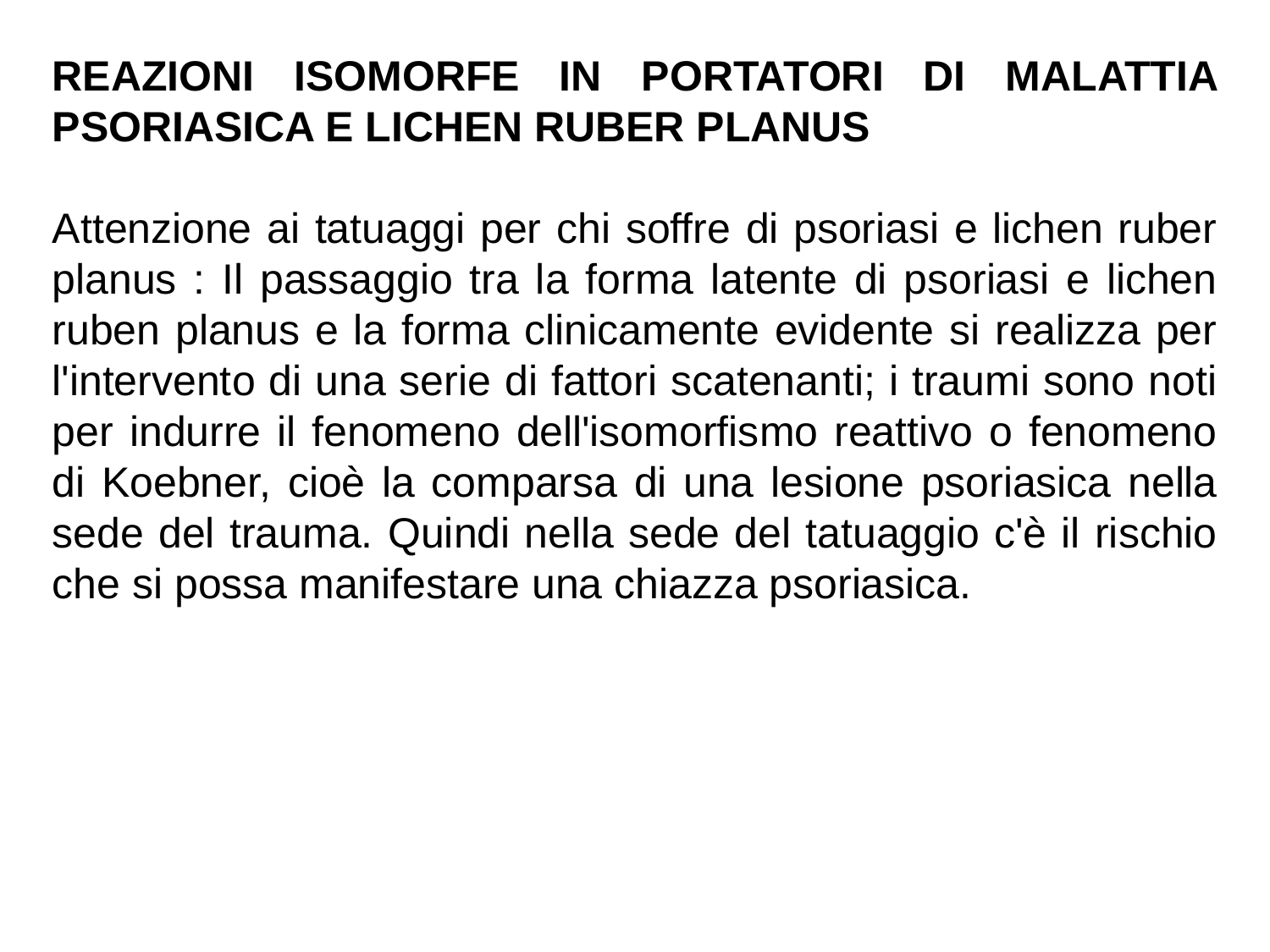

REAZIONI ISOMORFE IN PORTATORI DI MALATTIA PSORIASICA E LICHEN RUBER PLANUS

Attenzione ai tatuaggi per chi soffre di psoriasi e lichen ruber planus : Il passaggio tra la forma latente di psoriasi e lichen ruben planus e la forma clinicamente evidente si realizza per l'intervento di una serie di fattori scatenanti; i traumi sono noti per indurre il fenomeno dell'isomorfismo reattivo o fenomeno di Koebner, cioè la comparsa di una lesione psoriasica nella sede del trauma. Quindi nella sede del tatuaggio c'è il rischio che si possa manifestare una chiazza psoriasica.